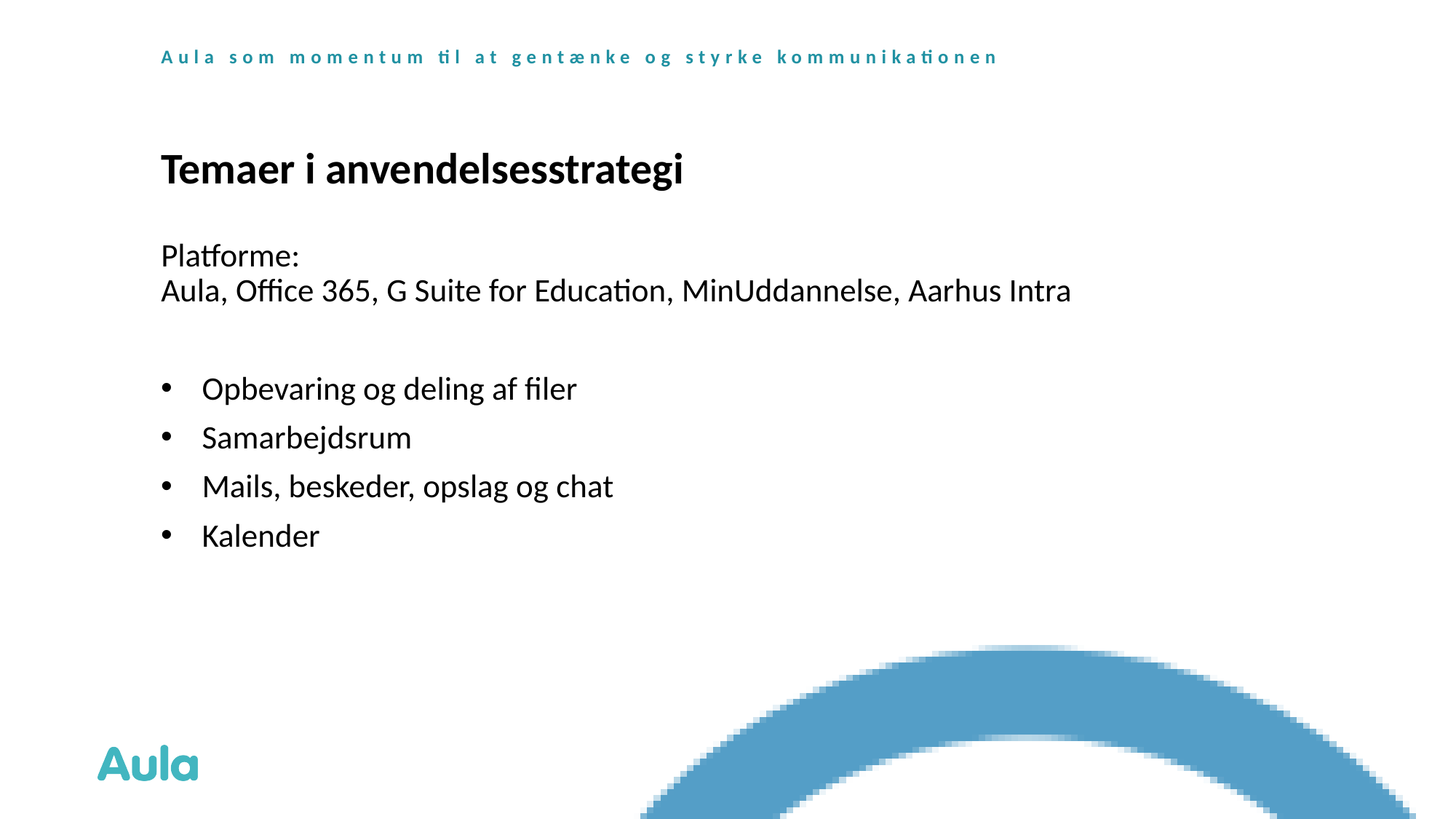

Aula som momentum til at gentænke og styrke kommunikationen
# Temaer i anvendelsesstrategi
Platforme:
Aula, Office 365, G Suite for Education, MinUddannelse, Aarhus Intra

Opbevaring og deling af filer
Samarbejdsrum
Mails, beskeder, opslag og chat
Kalender